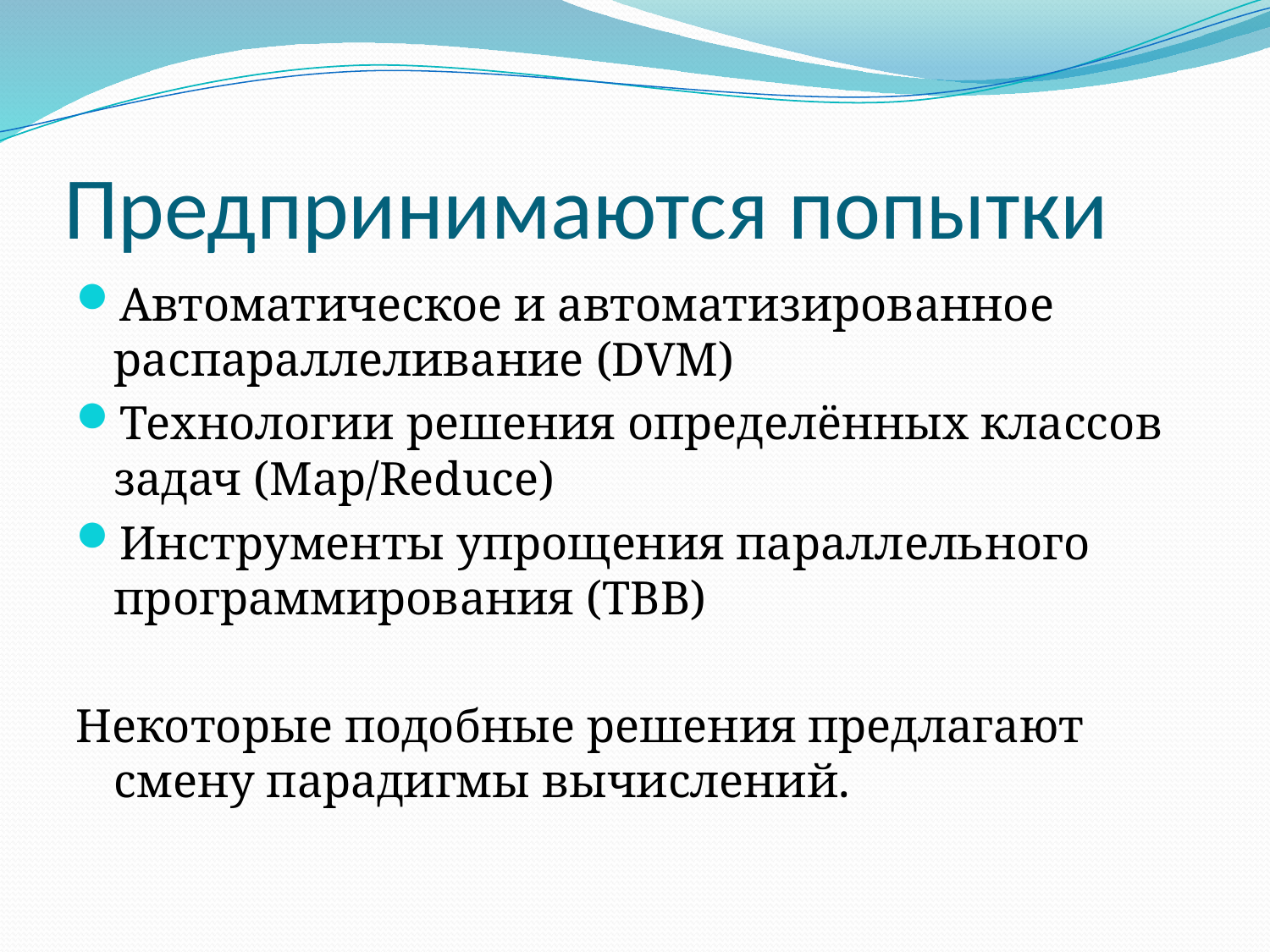

# Предпринимаются попытки
Автоматическое и автоматизированное распараллеливание (DVM)
Технологии решения определённых классов задач (Map/Reduce)
Инструменты упрощения параллельного программирования (TBB)

Некоторые подобные решения предлагают смену парадигмы вычислений.